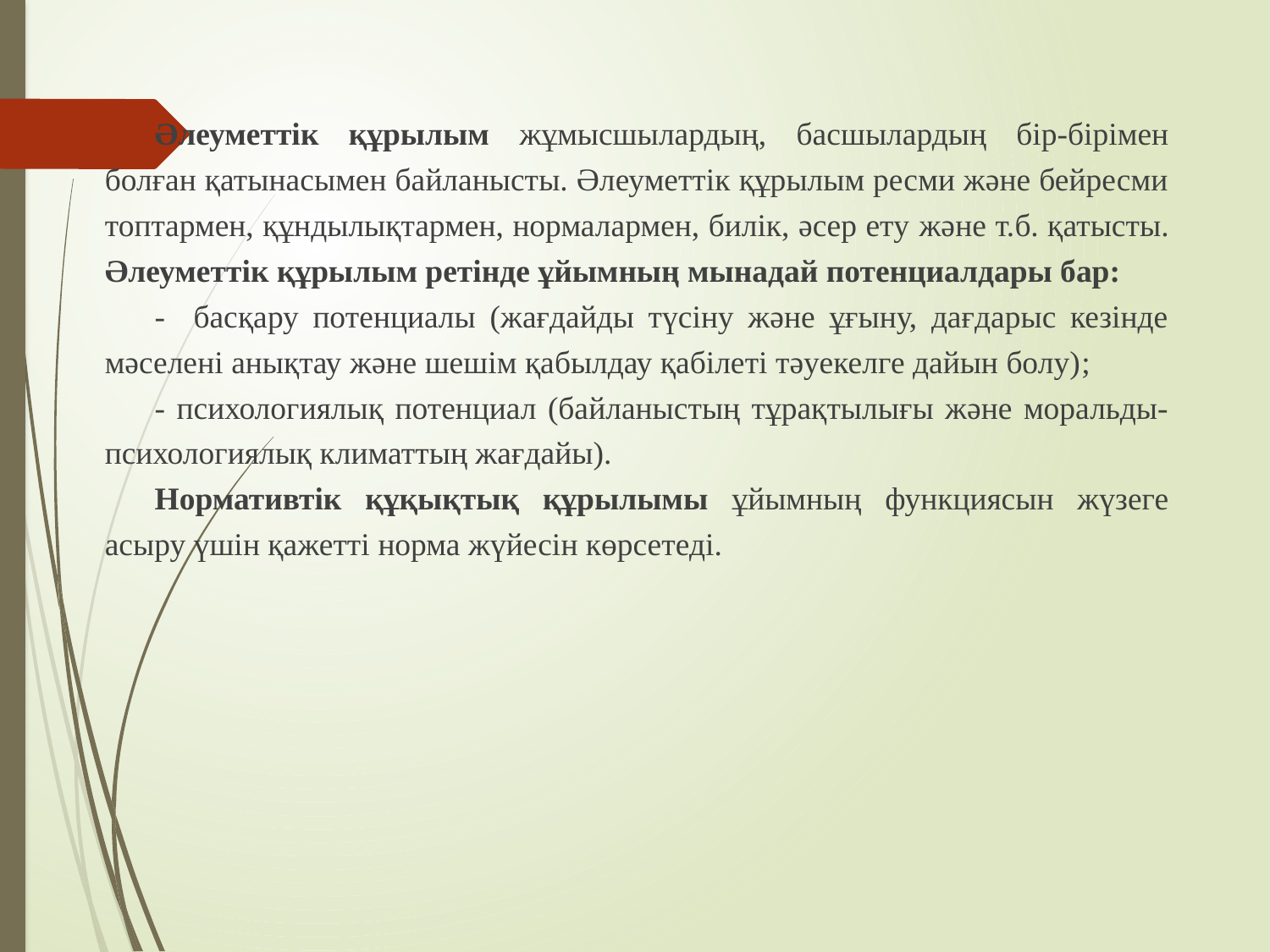

Әлеуметтік құрылым жұмысшылардың, басшылардың бір-бірімен болған қатынасымен байланысты. Әлеуметтік құрылым ресми және бейресми топтармен, құндылықтармен, нормалармен, билік, әсер ету және т.б. қатысты. Әлеуметтік құрылым ретінде ұйымның мынадай потенциалдары бар:
-  басқару потенциалы (жағдайды түсіну және ұғыну, дағдарыс кезінде мәселені анықтау және шешім қабылдау қабілеті тәуекелге дайын болу);
- психологиялық потенциал (байланыстың тұрақтылығы және моральды-психологиялық климаттың жағдайы).
Нормативтік құқықтық құрылымы ұйымның функциясын жүзеге асыру үшін қажетті норма жүйесін көрсетеді.